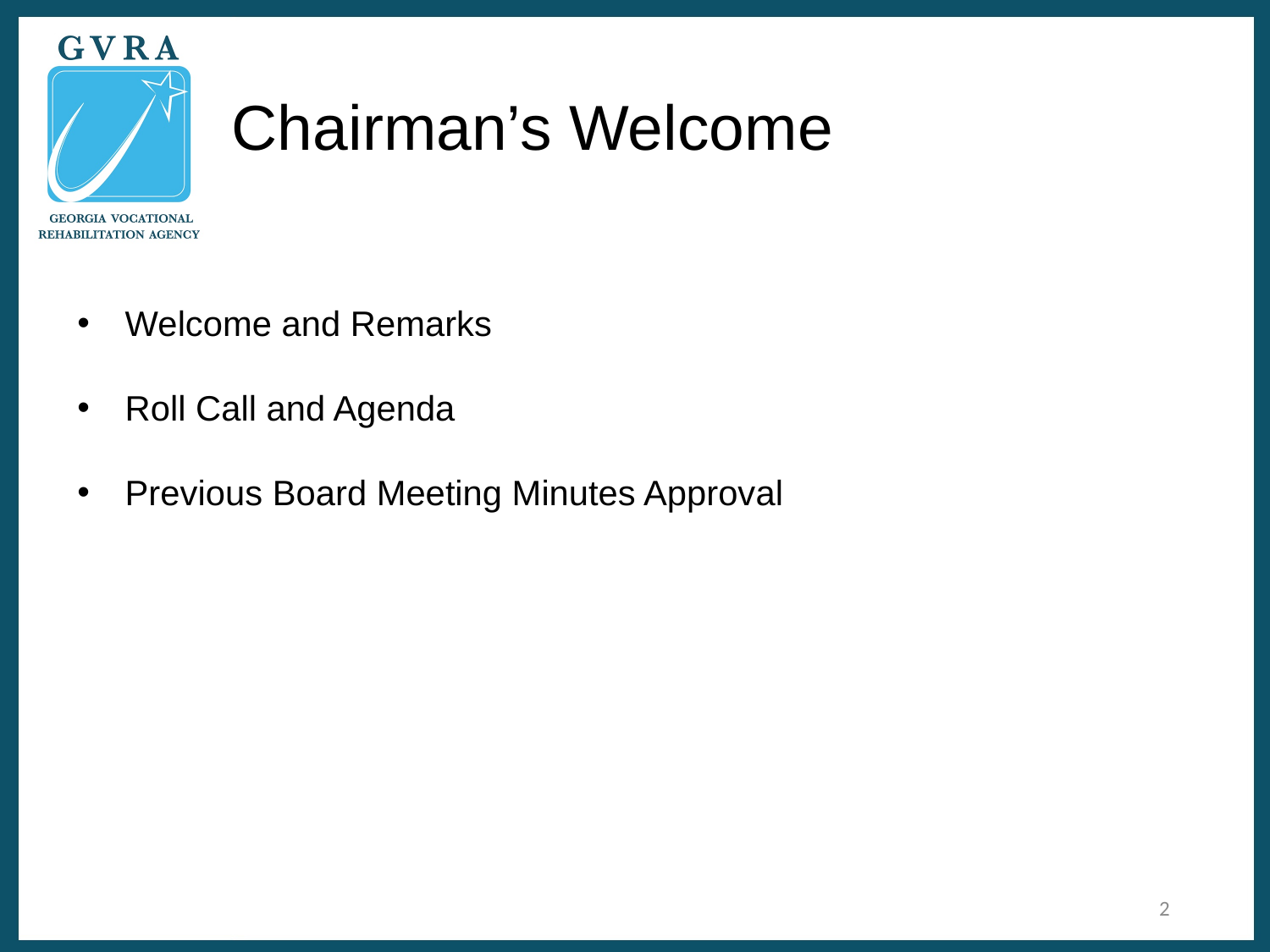

# Chairman’s Welcome
Welcome and Remarks

Roll Call and Agenda

Previous Board Meeting Minutes Approval

2